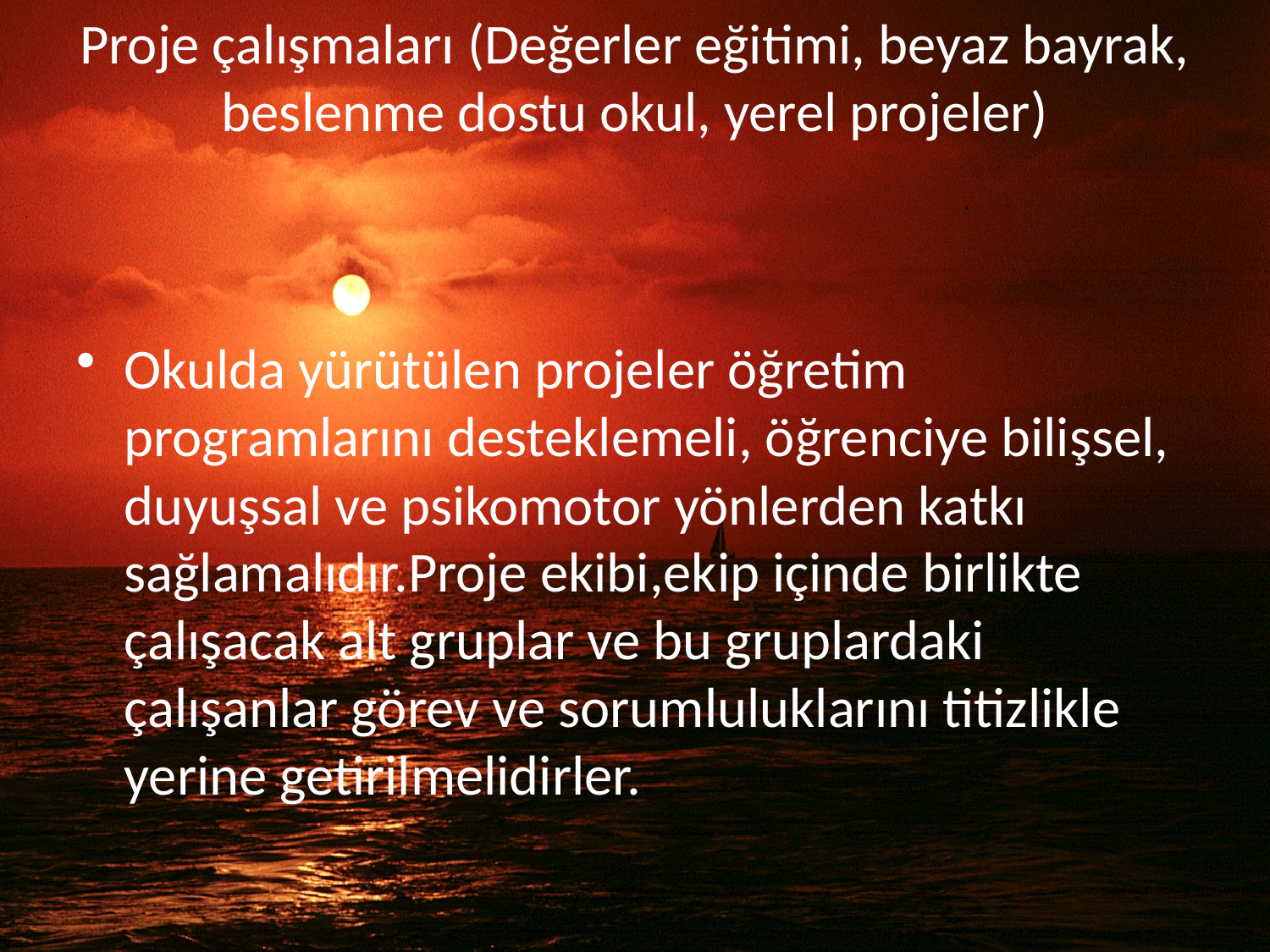

# Proje çalışmaları (Değerler eğitimi, beyaz bayrak, beslenme dostu okul, yerel projeler)

Okulda yürütülen projeler öğretim programlarını desteklemeli, öğrenciye bilişsel, duyuşsal ve psikomotor yönlerden katkı sağlamalıdır.Proje ekibi,ekip içinde birlikte çalışacak alt gruplar ve bu gruplardaki çalışanlar görev ve sorumluluklarını titizlikle yerine getirilmelidirler.